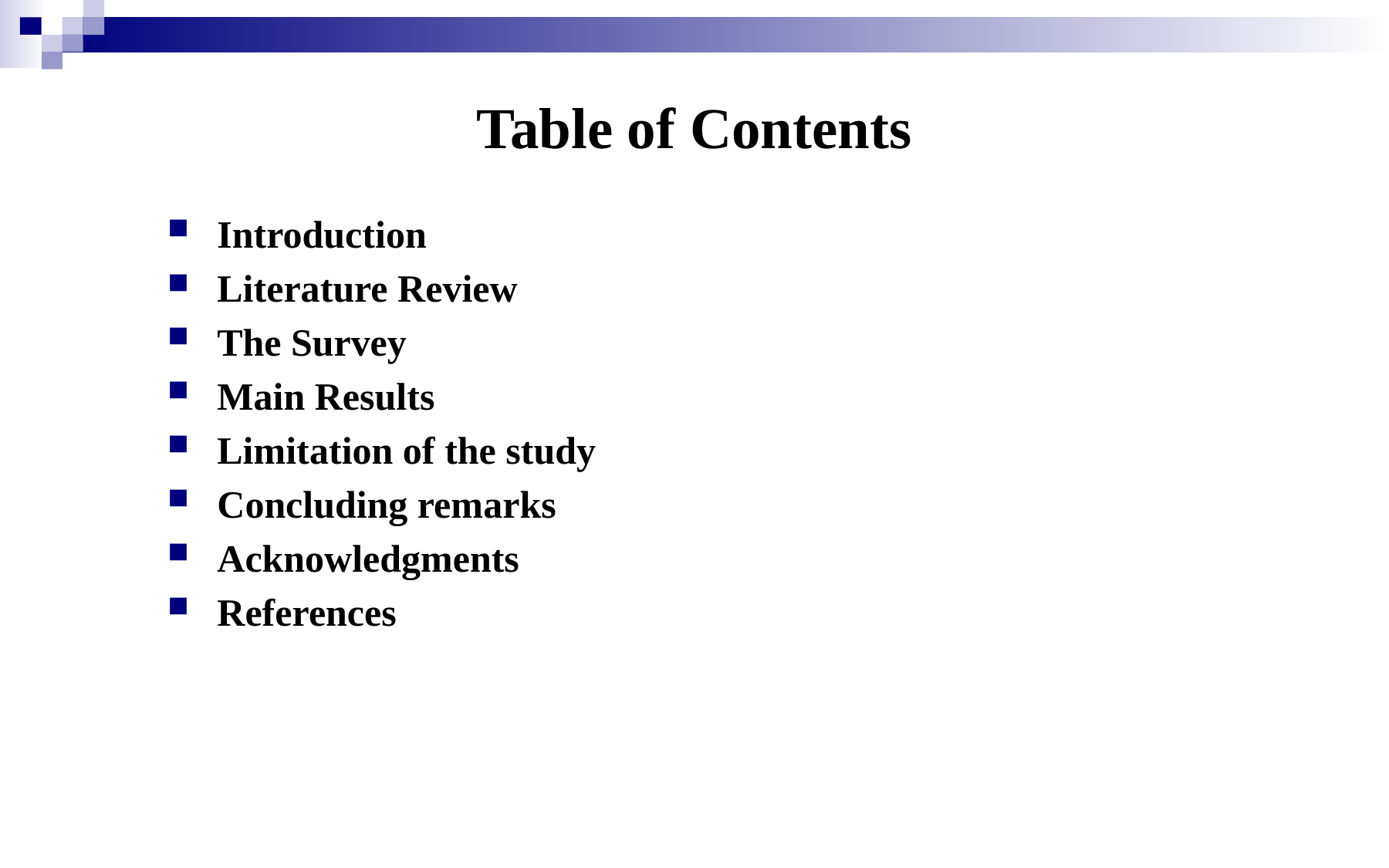

# Table of Contents
Introduction
Literature Review
The Survey
Main Results
Limitation of the study
Concluding remarks
Acknowledgments
References